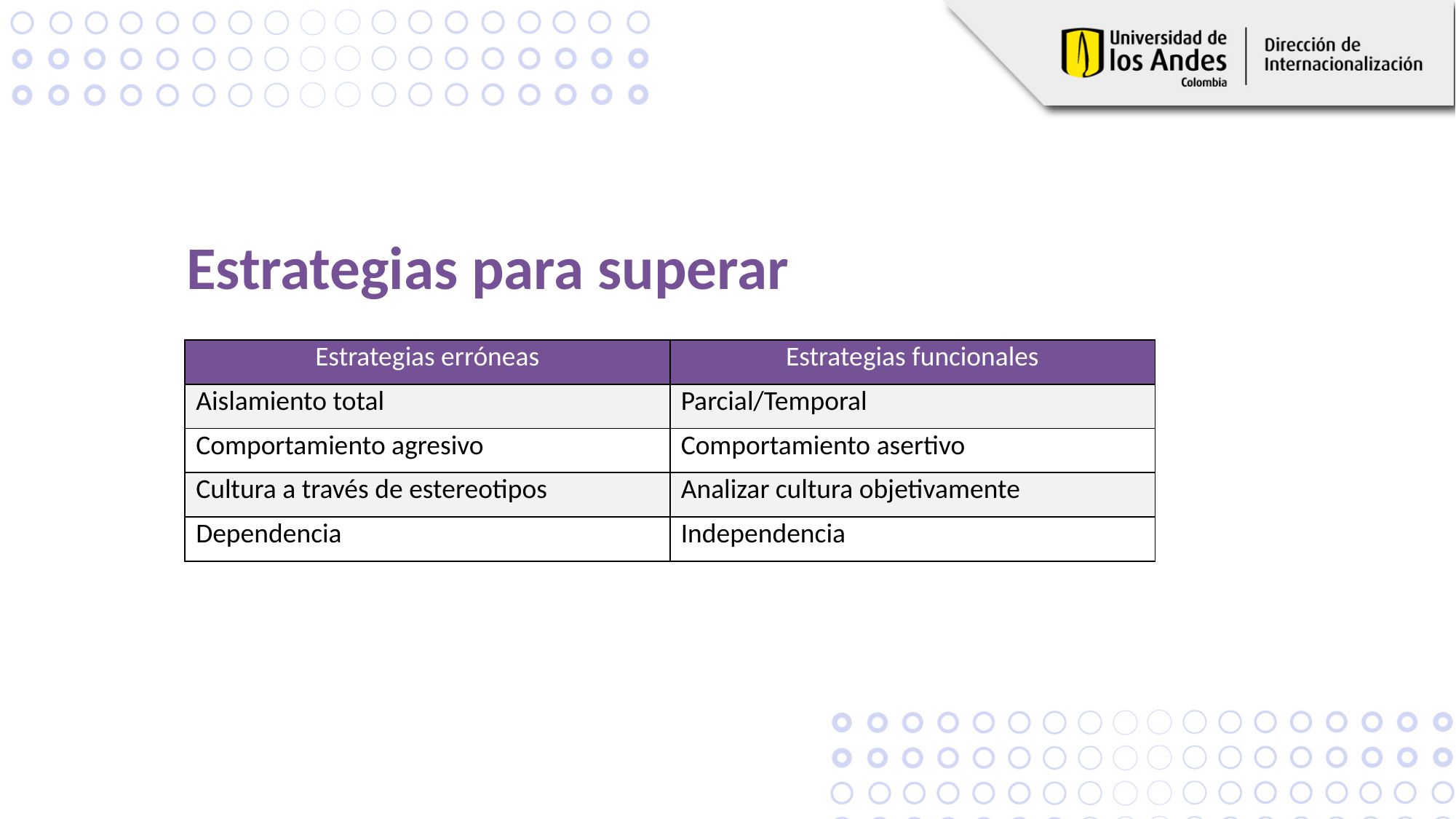

# Estrategias para superar
| Estrategias erróneas | Estrategias funcionales |
| --- | --- |
| Aislamiento total | Parcial/Temporal |
| Comportamiento agresivo | Comportamiento asertivo |
| Cultura a través de estereotipos | Analizar cultura objetivamente |
| Dependencia | Independencia |